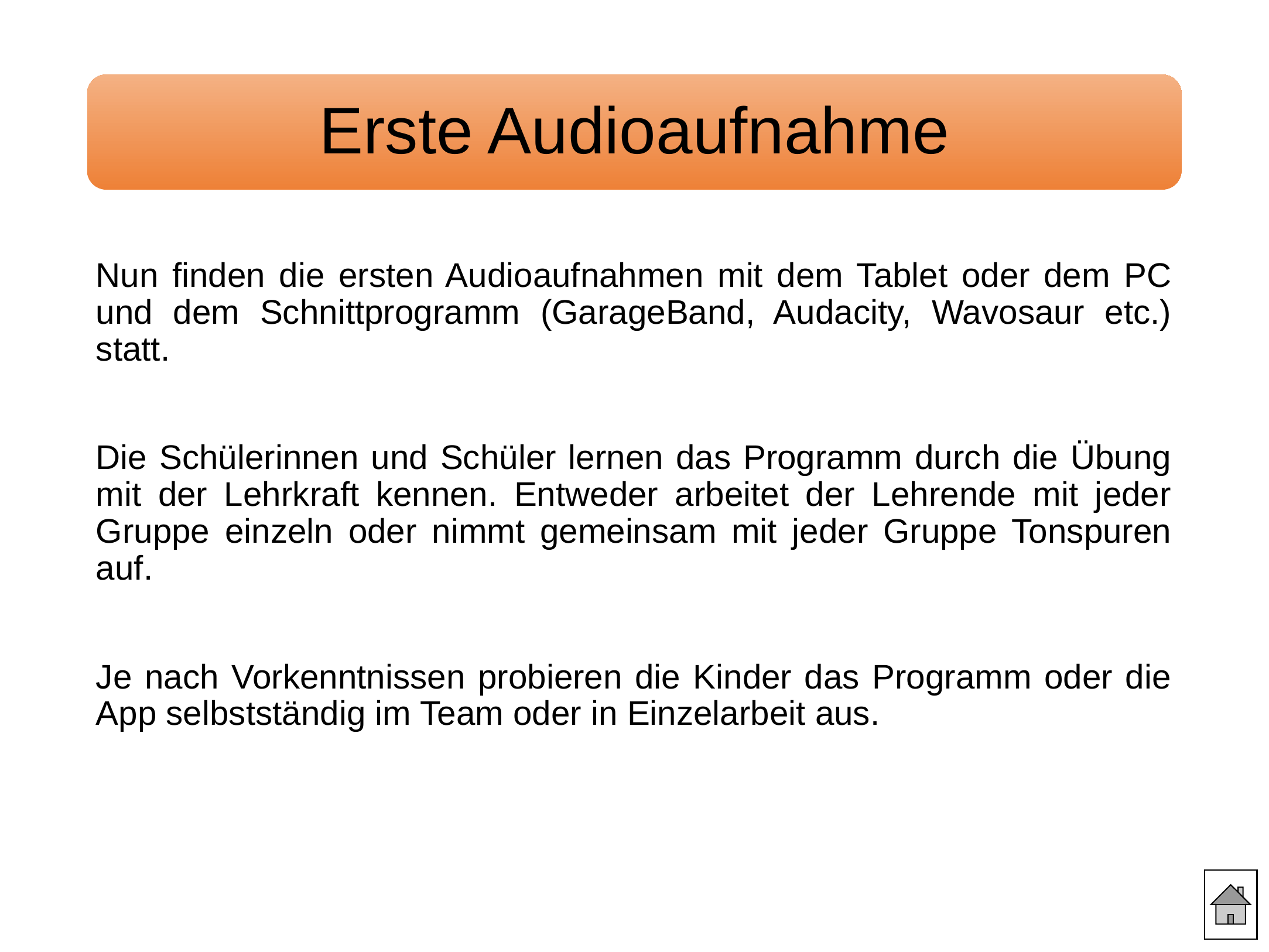

Erste Audioaufnahme
Nun finden die ersten Audioaufnahmen mit dem Tablet oder dem PC und dem Schnittprogramm (GarageBand, Audacity, Wavosaur etc.) statt.

Die Schülerinnen und Schüler lernen das Programm durch die Übung mit der Lehrkraft kennen. Entweder arbeitet der Lehrende mit jeder Gruppe einzeln oder nimmt gemeinsam mit jeder Gruppe Tonspuren auf.

Je nach Vorkenntnissen probieren die Kinder das Programm oder die App selbstständig im Team oder in Einzelarbeit aus.